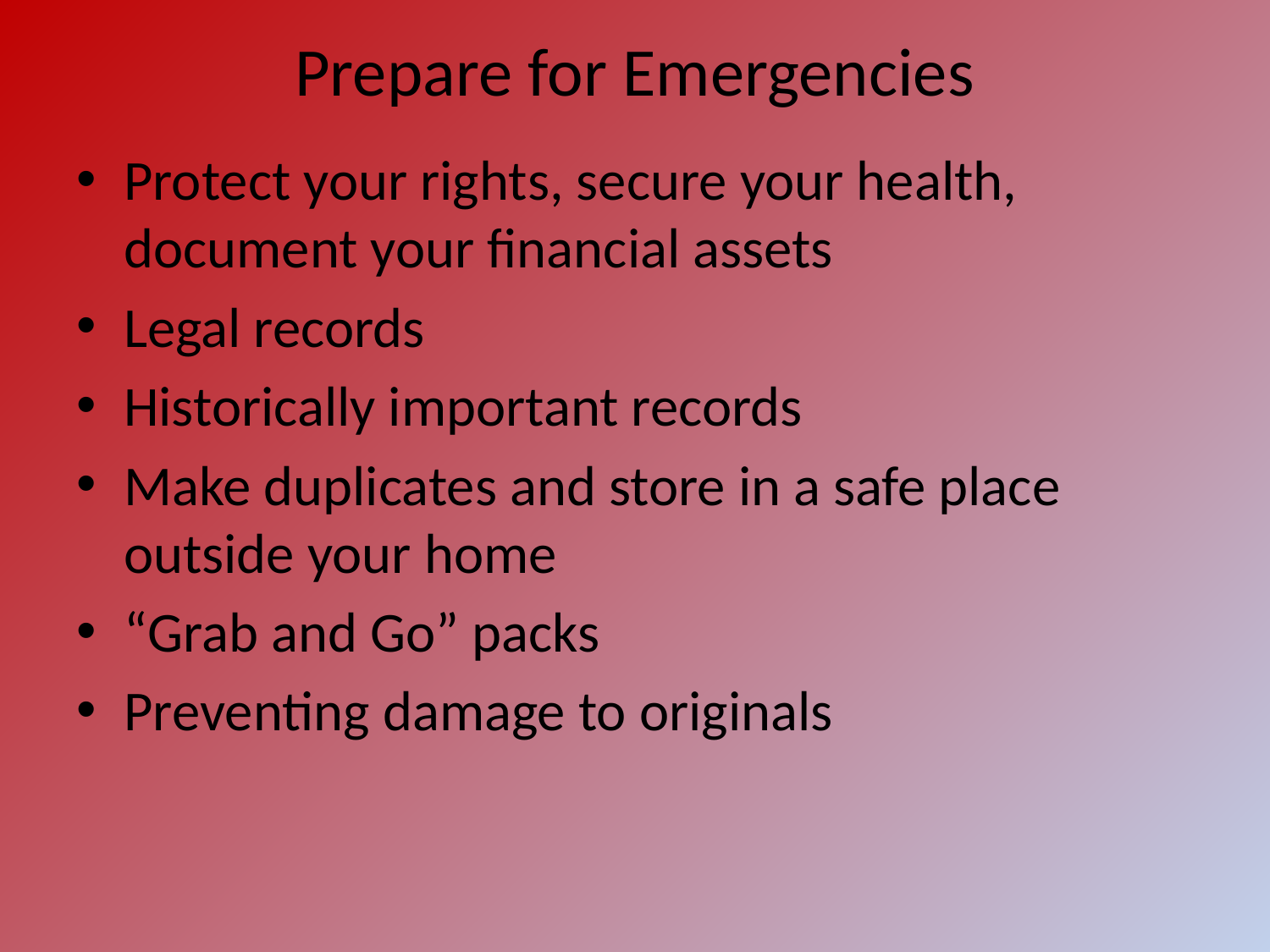

# Prepare for Emergencies
Protect your rights, secure your health, document your financial assets
Legal records
Historically important records
Make duplicates and store in a safe place outside your home
“Grab and Go” packs
Preventing damage to originals